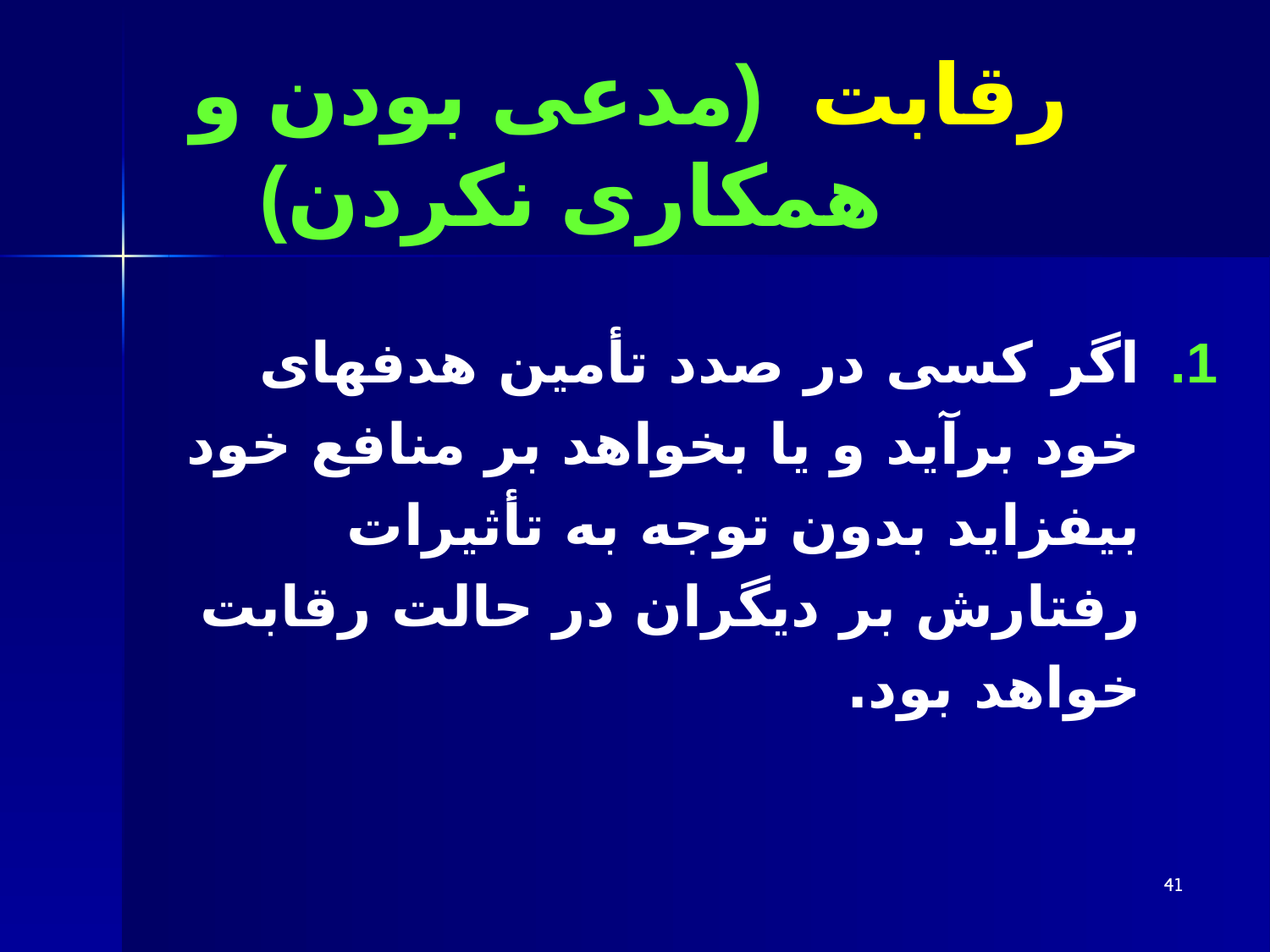

# رقابت  (مدعی بودن و همکاری نکردن)
اگر کسی در صدد تأمین هدفهای خود برآید و یا بخواهد بر منافع خود بیفزاید بدون توجه به تأثیرات رفتارش بر دیگران در حالت رقابت خواهد بود.
41